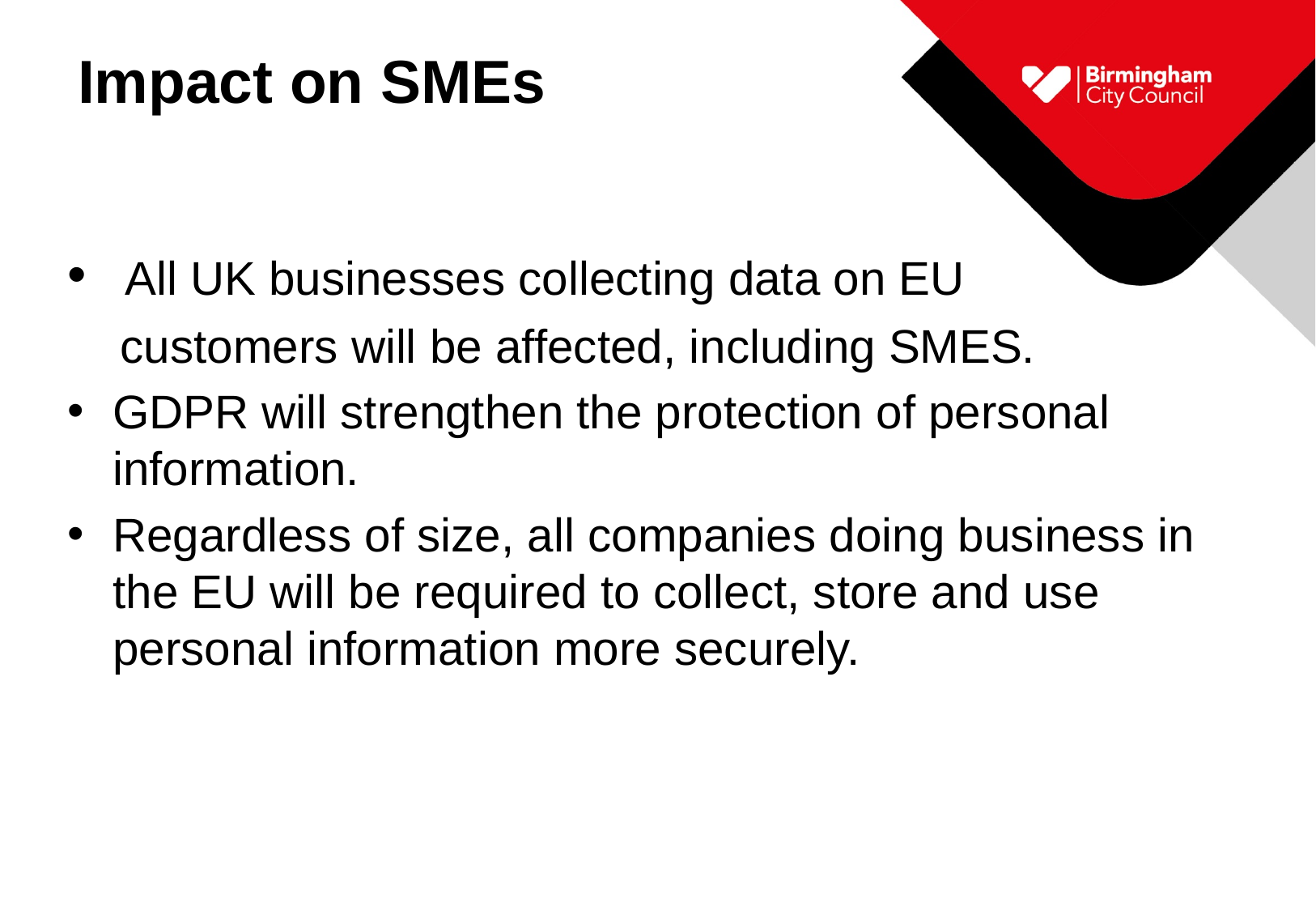

# Impact on SMEs
 All UK businesses collecting data on EU
customers will be affected, including SMES.
GDPR will strengthen the protection of personal information.
Regardless of size, all companies doing business in the EU will be required to collect, store and use personal information more securely.